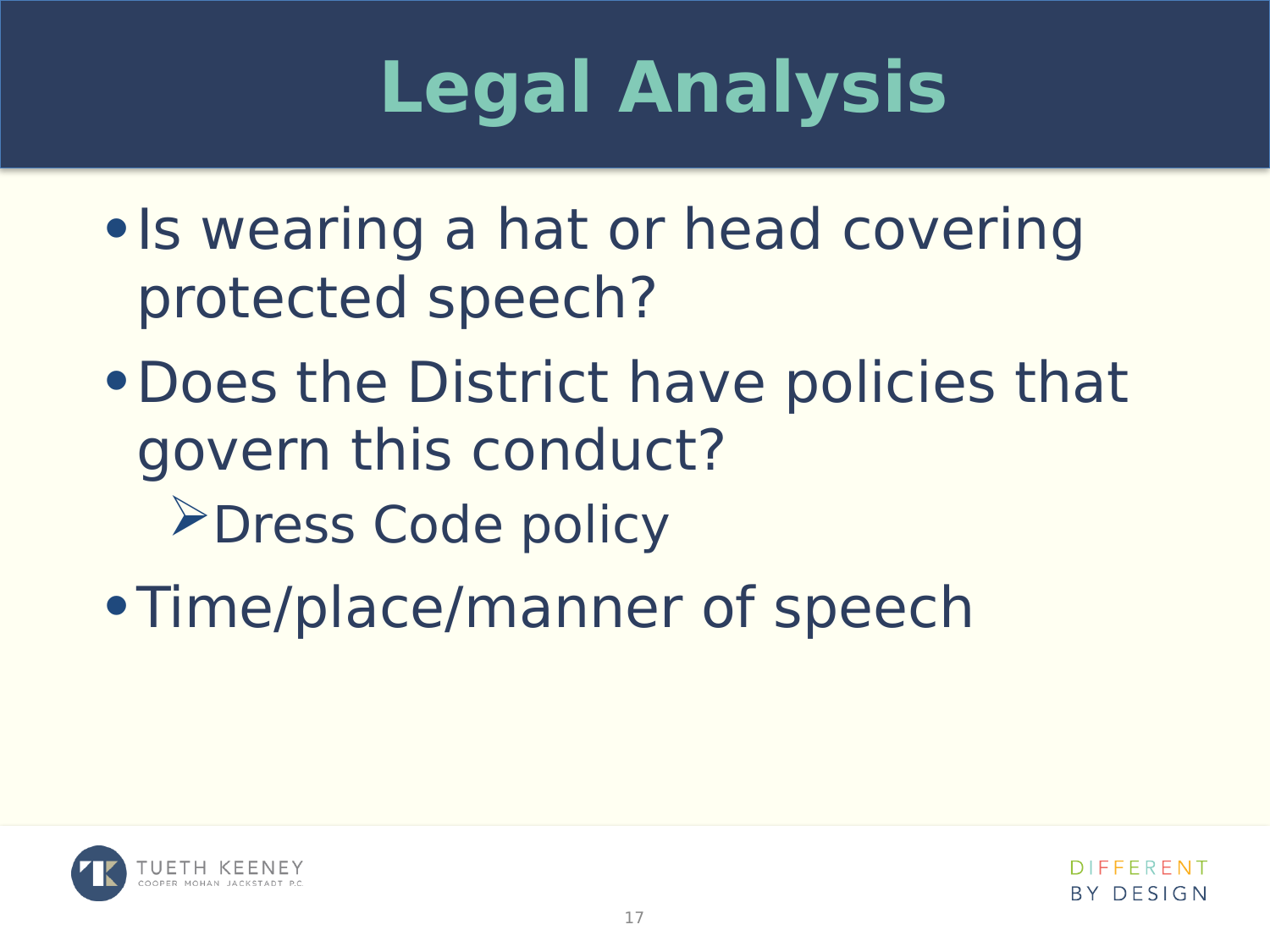

# Legal Analysis
Is wearing a hat or head covering protected speech?
Does the District have policies that govern this conduct?
Dress Code policy
Time/place/manner of speech
17